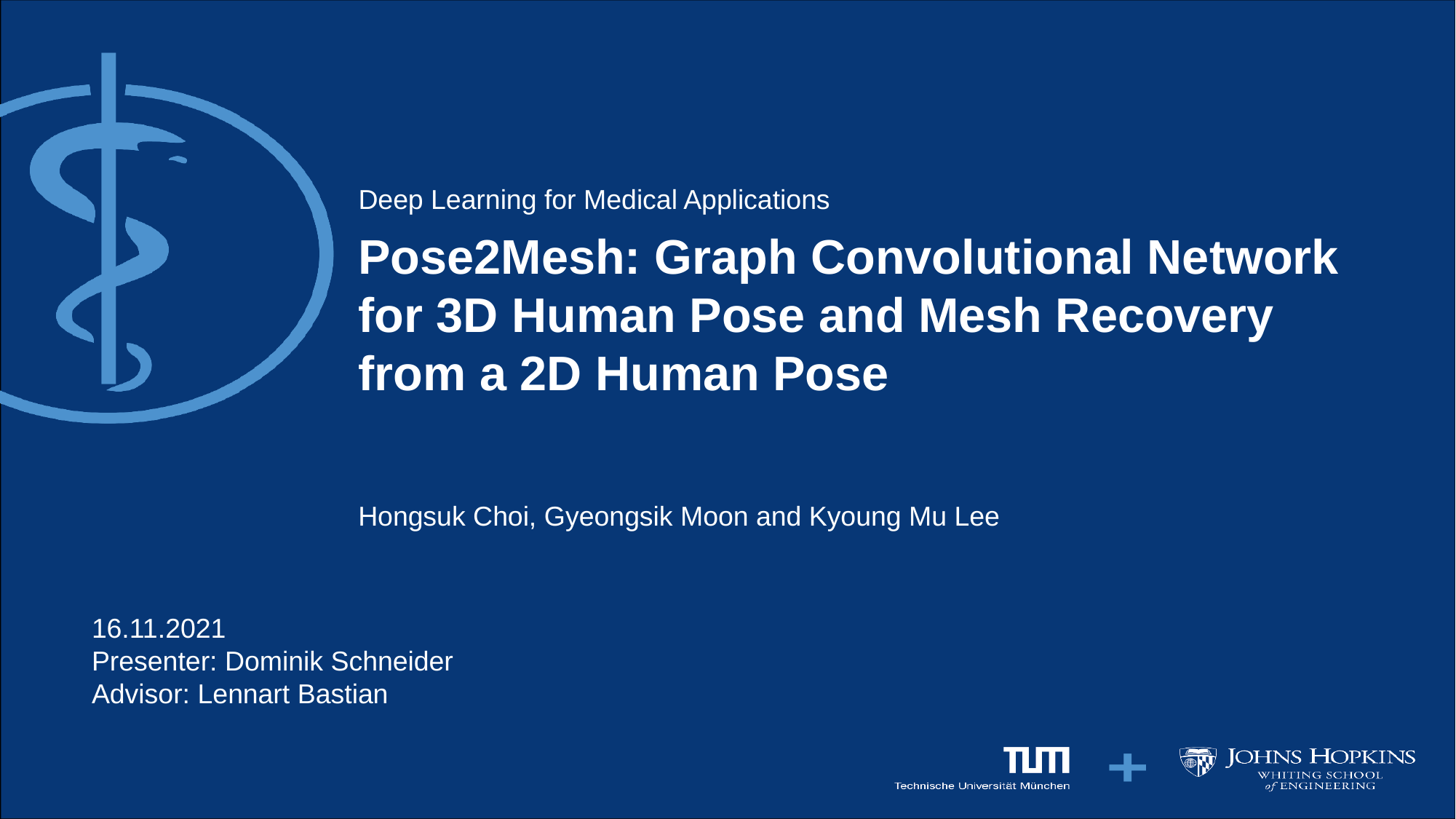

Deep Learning for Medical Applications
# Pose2Mesh: Graph Convolutional Network for 3D Human Pose and Mesh Recovery from a 2D Human Pose
Hongsuk Choi, Gyeongsik Moon and Kyoung Mu Lee
16.11.2021
Presenter: Dominik Schneider
Advisor: Lennart Bastian